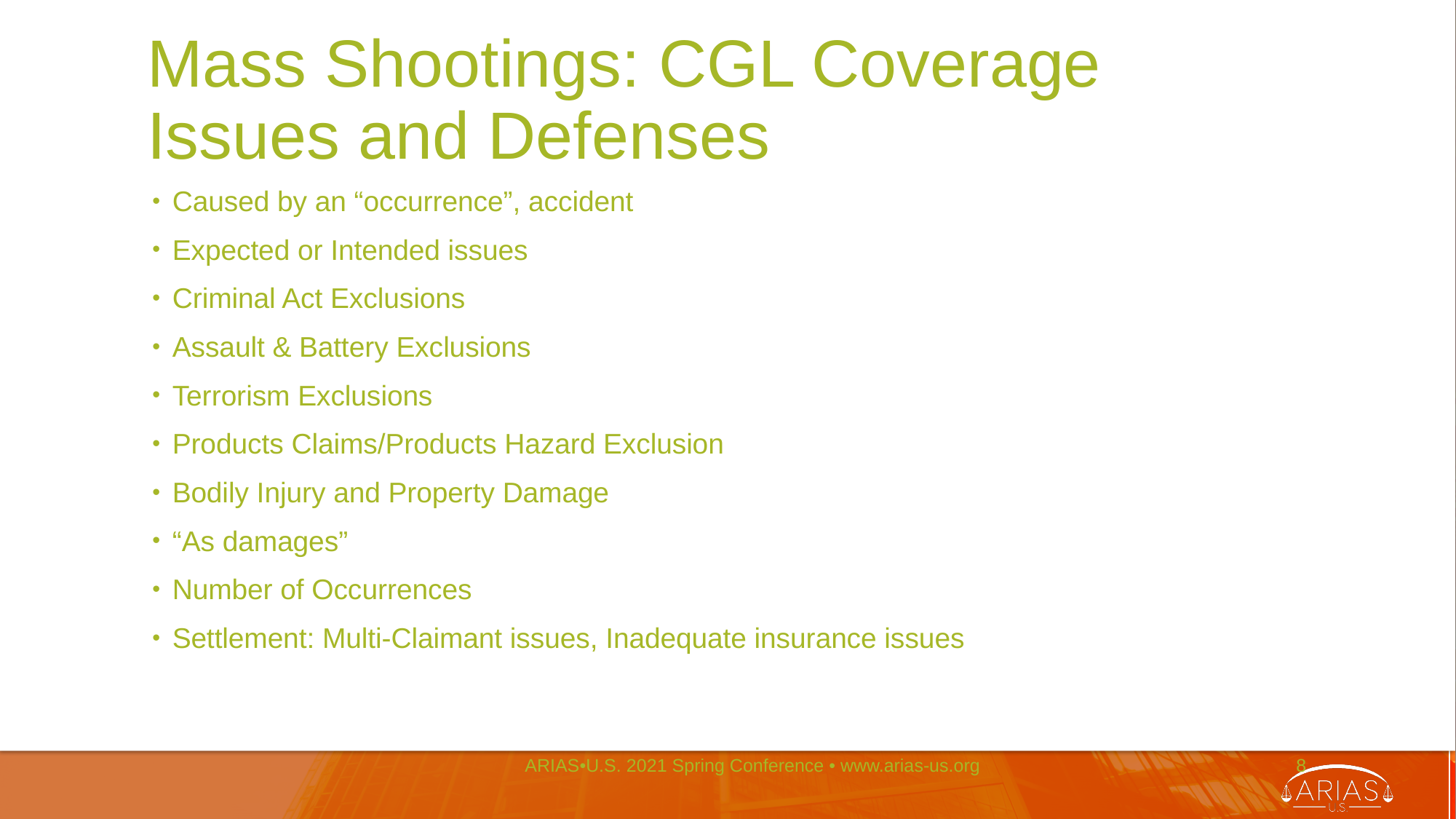

# Mass Shootings: CGL Coverage Issues and Defenses
Caused by an “occurrence”, accident
Expected or Intended issues
Criminal Act Exclusions
Assault & Battery Exclusions
Terrorism Exclusions
Products Claims/Products Hazard Exclusion
Bodily Injury and Property Damage
“As damages”
Number of Occurrences
Settlement: Multi-Claimant issues, Inadequate insurance issues
ARIAS•U.S. 2021 Spring Conference • www.arias-us.org
8